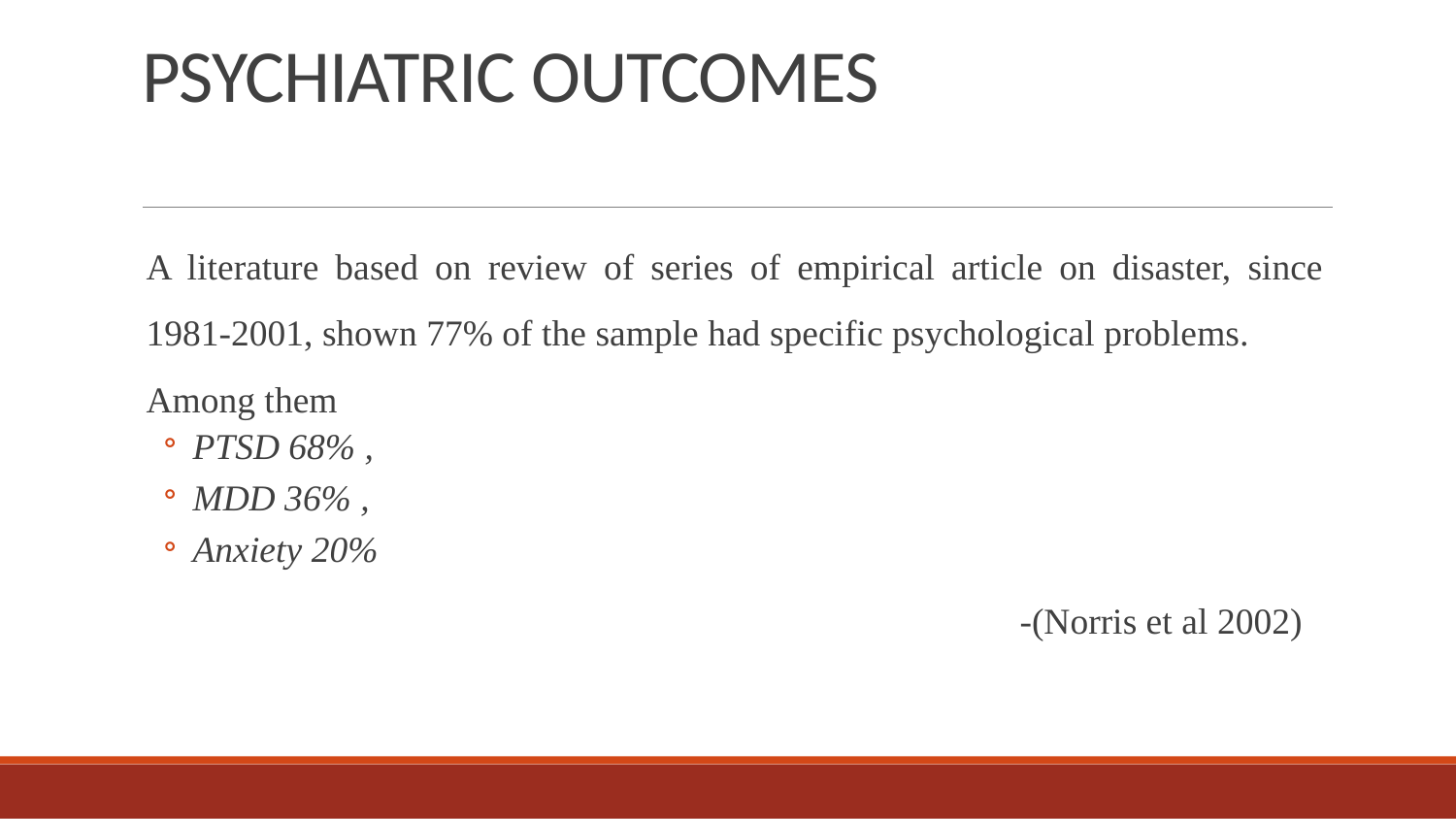

# PSYCHIATRIC OUTCOMES
A literature based on review of series of empirical article on disaster, since 1981-2001, shown 77% of the sample had specific psychological problems.
Among them
PTSD 68% ,
MDD 36% ,
Anxiety 20%
                                                       			-(Norris et al 2002)